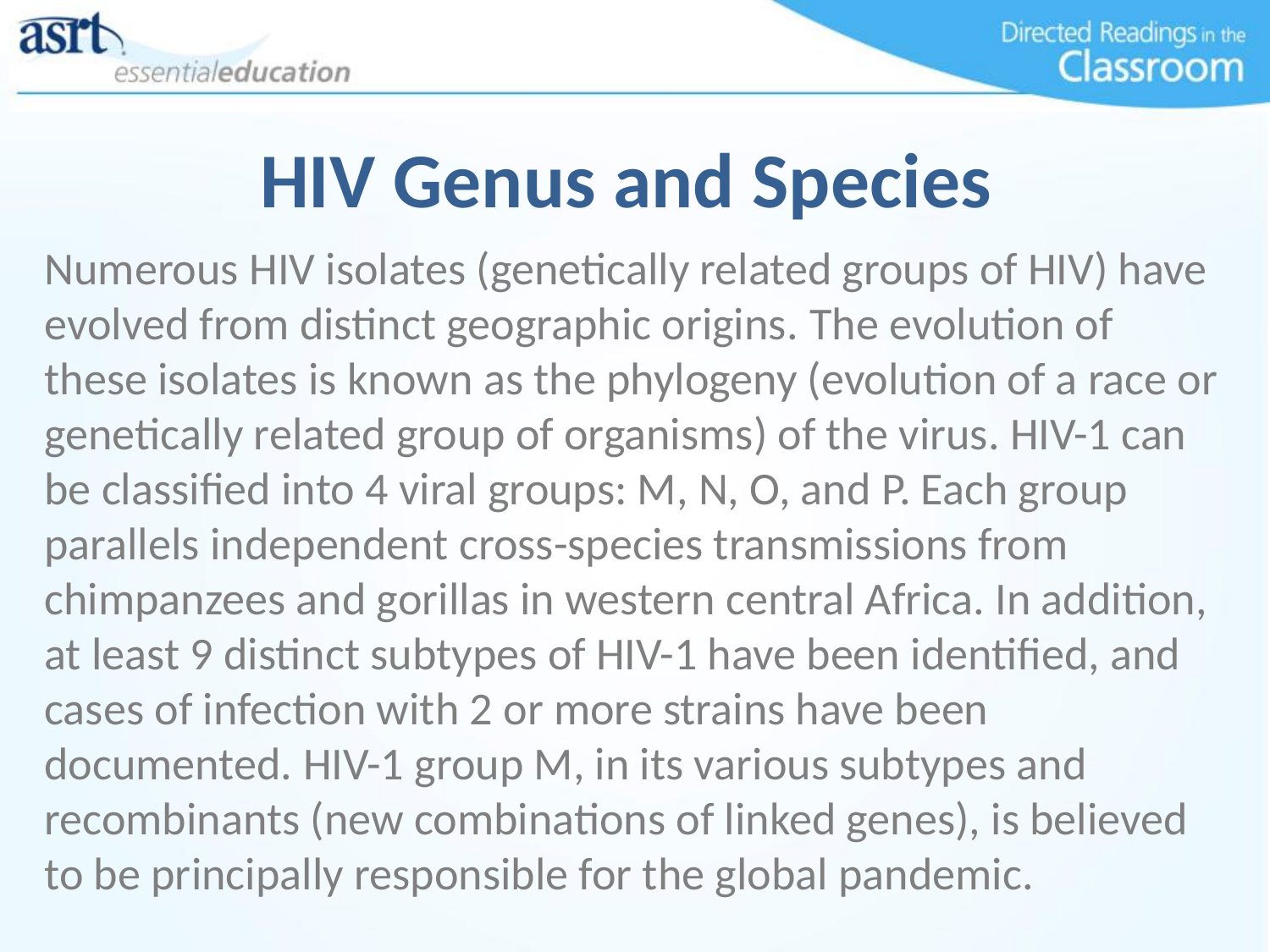

# HIV Genus and Species
Numerous HIV isolates (genetically related groups of HIV) have evolved from distinct geographic origins. The evolution of these isolates is known as the phylogeny (evolution of a race or genetically related group of organisms) of the virus. HIV-1 can be classified into 4 viral groups: M, N, O, and P. Each group parallels independent cross-species transmissions from chimpanzees and gorillas in western central Africa. In addition, at least 9 distinct subtypes of HIV-1 have been identified, and cases of infection with 2 or more strains have been documented. HIV-1 group M, in its various subtypes and recombinants (new combinations of linked genes), is believed to be principally responsible for the global pandemic.